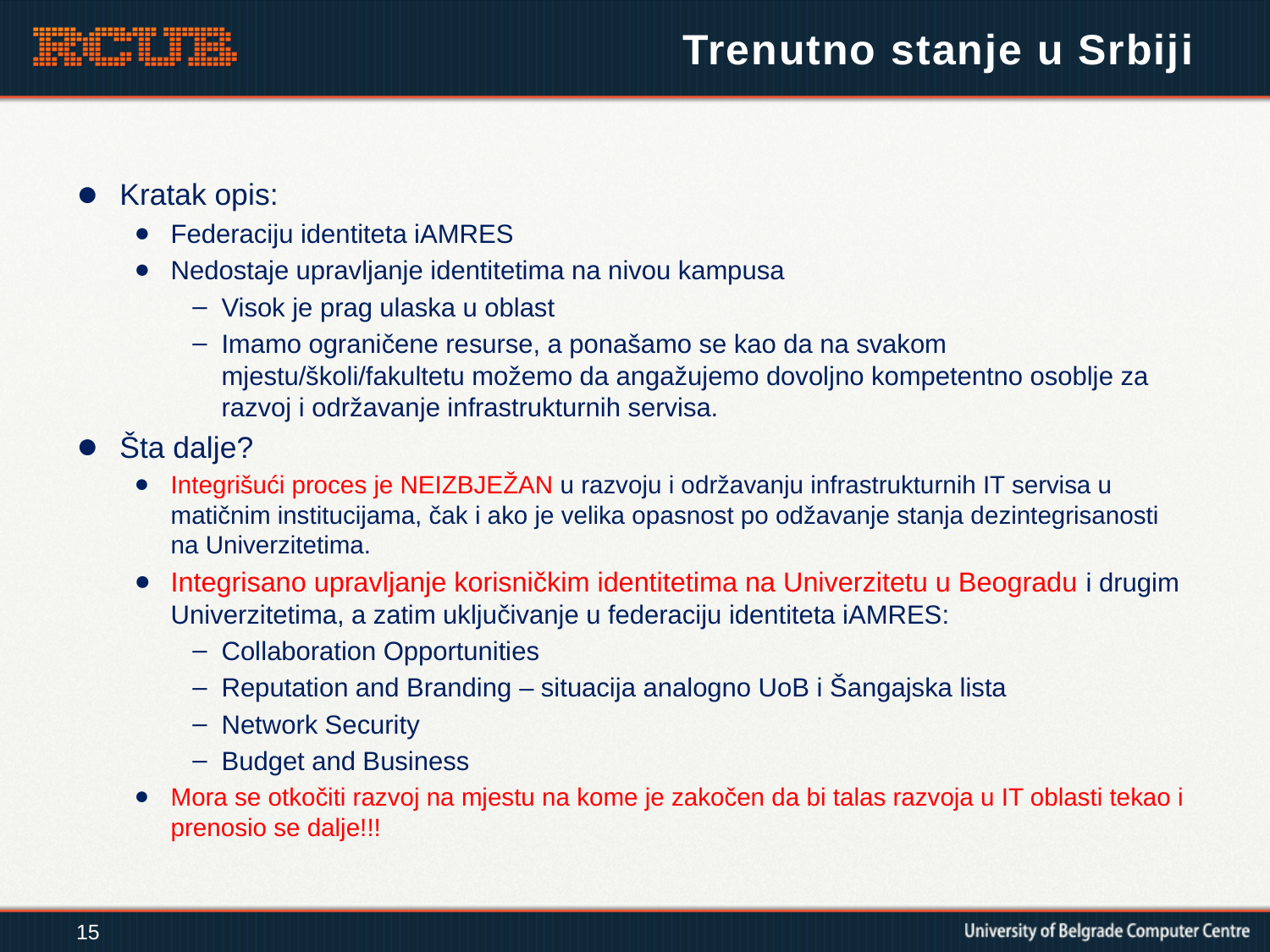

# Trenutno stanje u Srbiji
Kratak opis:
Federaciju identiteta iAMRES
Nedostaje upravljanje identitetima na nivou kampusa
Visok je prag ulaska u oblast
Imamo ograničene resurse, a ponašamo se kao da na svakom mjestu/školi/fakultetu možemo da angažujemo dovoljno kompetentno osoblje za razvoj i održavanje infrastrukturnih servisa.
Šta dalje?
Integrišući proces je NEIZBJEŽAN u razvoju i održavanju infrastrukturnih IT servisa u matičnim institucijama, čak i ako je velika opasnost po odžavanje stanja dezintegrisanosti na Univerzitetima.
Integrisano upravljanje korisničkim identitetima na Univerzitetu u Beogradu i drugim Univerzitetima, a zatim uključivanje u federaciju identiteta iAMRES:
Collaboration Opportunities
Reputation and Branding – situacija analogno UoB i Šangajska lista
Network Security
Budget and Business
Mora se otkočiti razvoj na mjestu na kome je zakočen da bi talas razvoja u IT oblasti tekao i prenosio se dalje!!!
15